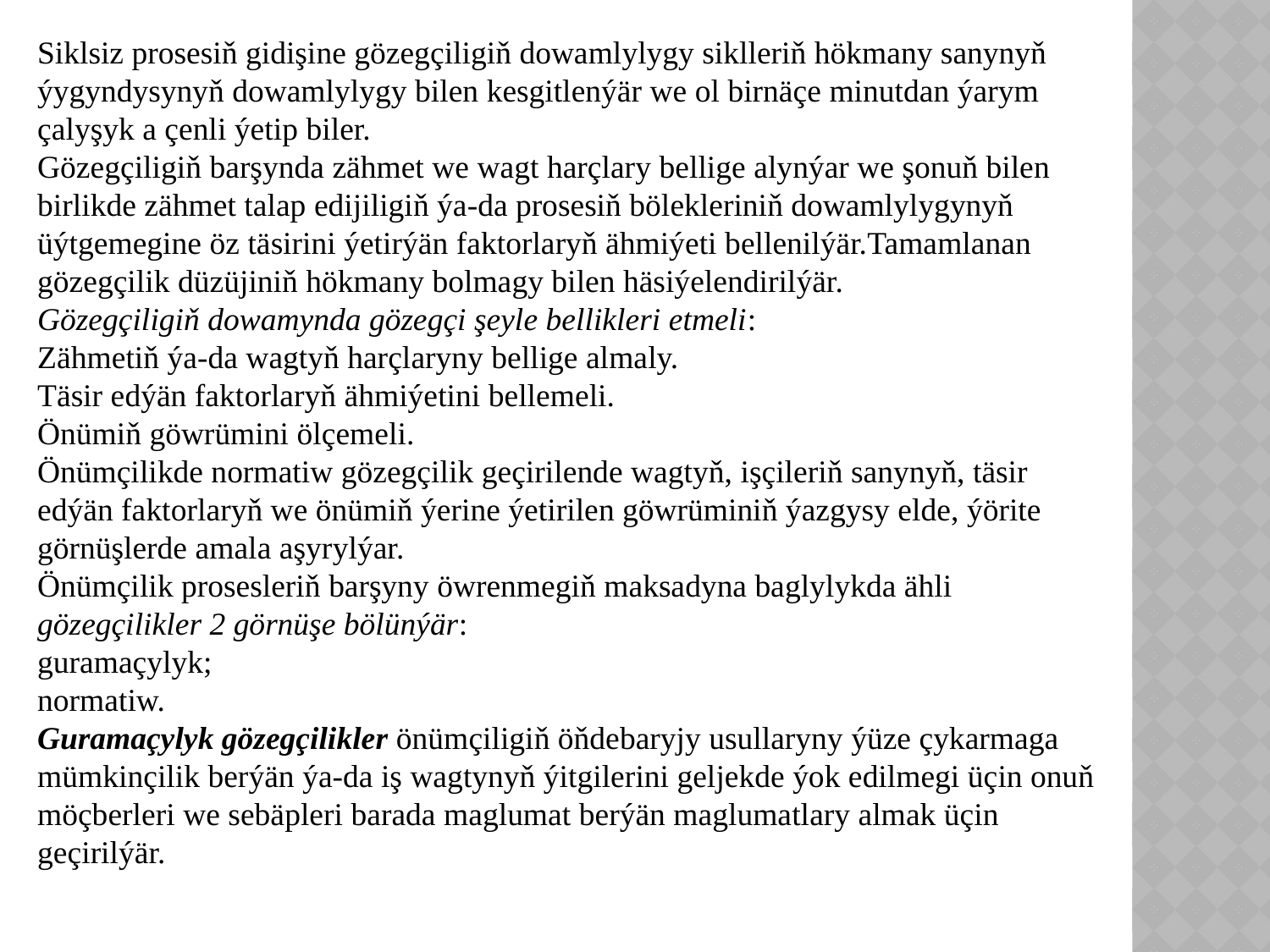

Siklsiz prosesiň gidişine gözegçiligiň dowamlylygy siklleriň hökmany sanynyň ýygyndysynyň dowamlylygy bilen kesgitlenýär we ol birnäçe minutdan ýarym çalyşyk a çenli ýetip biler.
Gözegçiligiň barşynda zähmet we wagt harçlary bellige alynýar we şonuň bilen birlikde zähmet talap edijiligiň ýa-da prosesiň bölekleriniň dowamlylygynyň üýtgemegine öz täsirini ýetirýän faktorlaryň ähmiýeti bellenilýär.Tamamlanan gözegçilik düzüjiniň hökmany bolmagy bilen häsiýelendirilýär.
Gözegçiligiň dowamynda gözegçi şeyle bellikleri etmeli:
Zähmetiň ýa-da wagtyň harçlaryny bellige almaly.
Täsir edýän faktorlaryň ähmiýetini bellemeli.
Önümiň göwrümini ölçemeli.
Önümçilikde normatiw gözegçilik geçirilende wagtyň, işçileriň sanynyň, täsir edýän faktorlaryň we önümiň ýerine ýetirilen göwrüminiň ýazgysy elde, ýörite görnüşlerde amala aşyrylýar.
Önümçilik prosesleriň barşyny öwrenmegiň maksadyna baglylykda ähli gözegçilikler 2 görnüşe bölünýär:
guramaçylyk;
normatiw.
Guramaçylyk gözegçilikler önümçiligiň öňdebaryjy usullaryny ýüze çykarmaga mümkinçilik berýän ýa-da iş wagtynyň ýitgilerini geljekde ýok edilmegi üçin onuň möçberleri we sebäpleri barada maglumat berýän maglumatlary almak üçin geçirilýär.